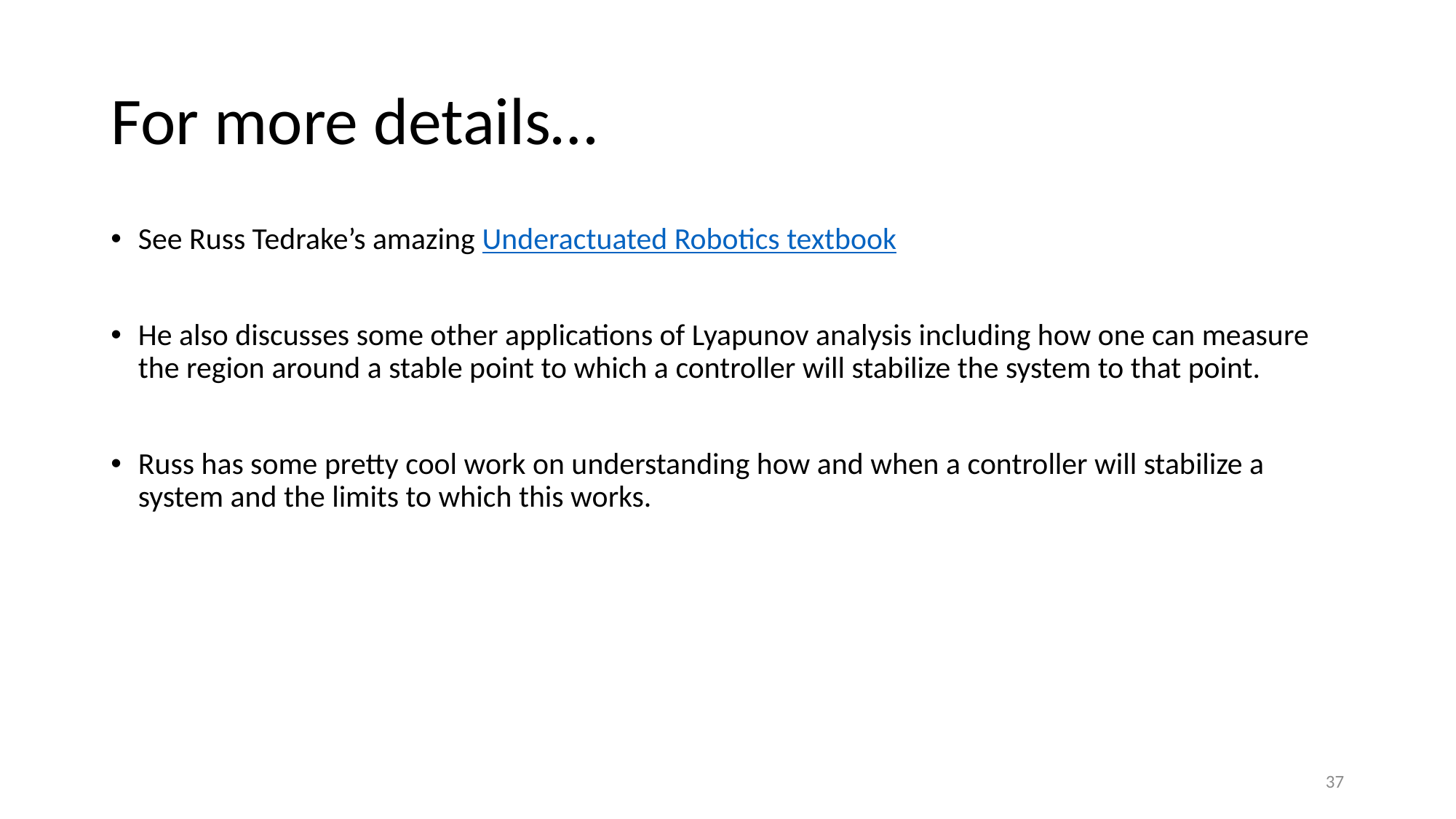

# For more details…
See Russ Tedrake’s amazing Underactuated Robotics textbook

He also discusses some other applications of Lyapunov analysis including how one can measure the region around a stable point to which a controller will stabilize the system to that point.

Russ has some pretty cool work on understanding how and when a controller will stabilize a system and the limits to which this works.
37